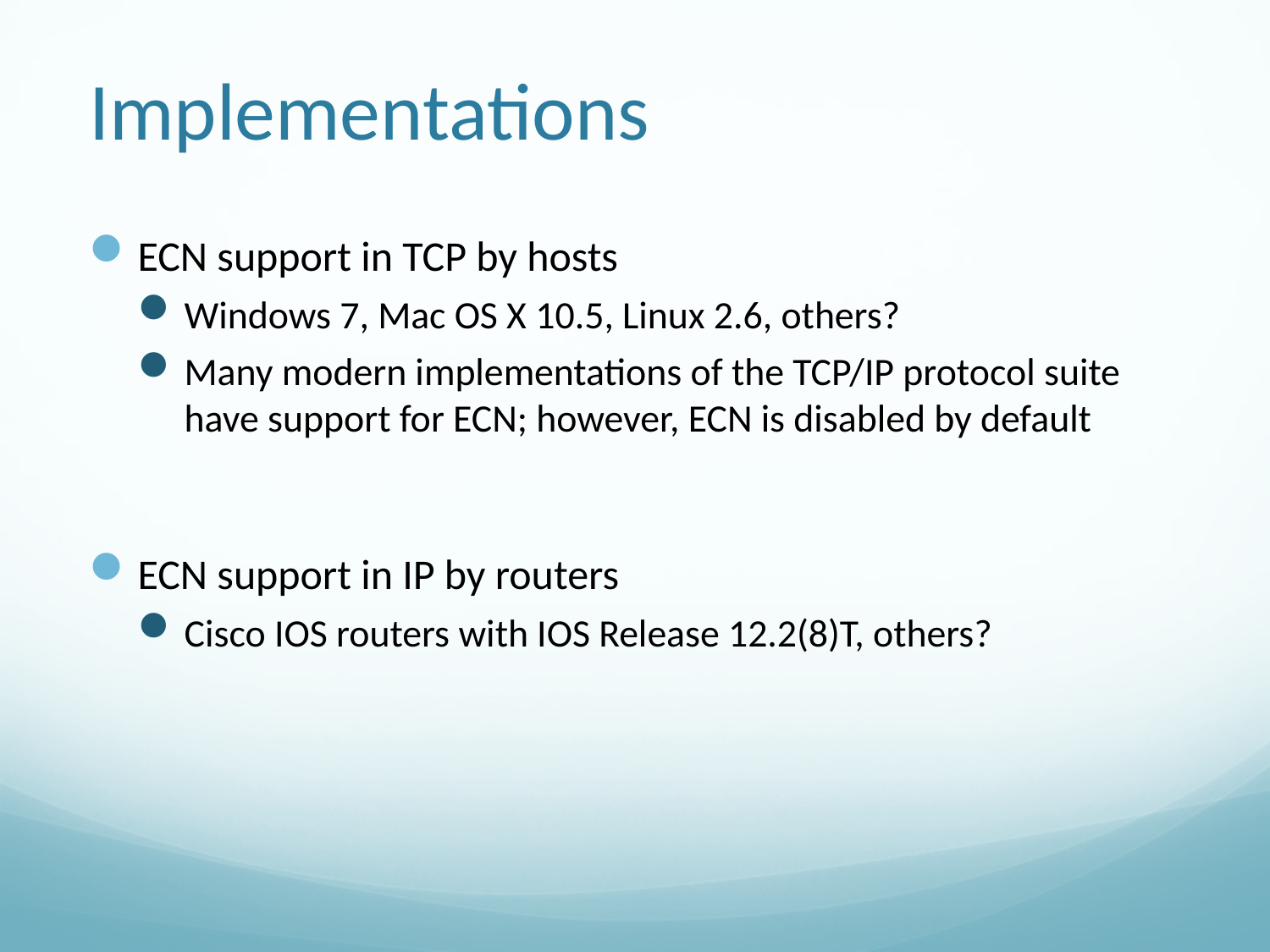

# Implementations
ECN support in TCP by hosts
Windows 7, Mac OS X 10.5, Linux 2.6, others?
Many modern implementations of the TCP/IP protocol suite have support for ECN; however, ECN is disabled by default

ECN support in IP by routers
Cisco IOS routers with IOS Release 12.2(8)T, others?